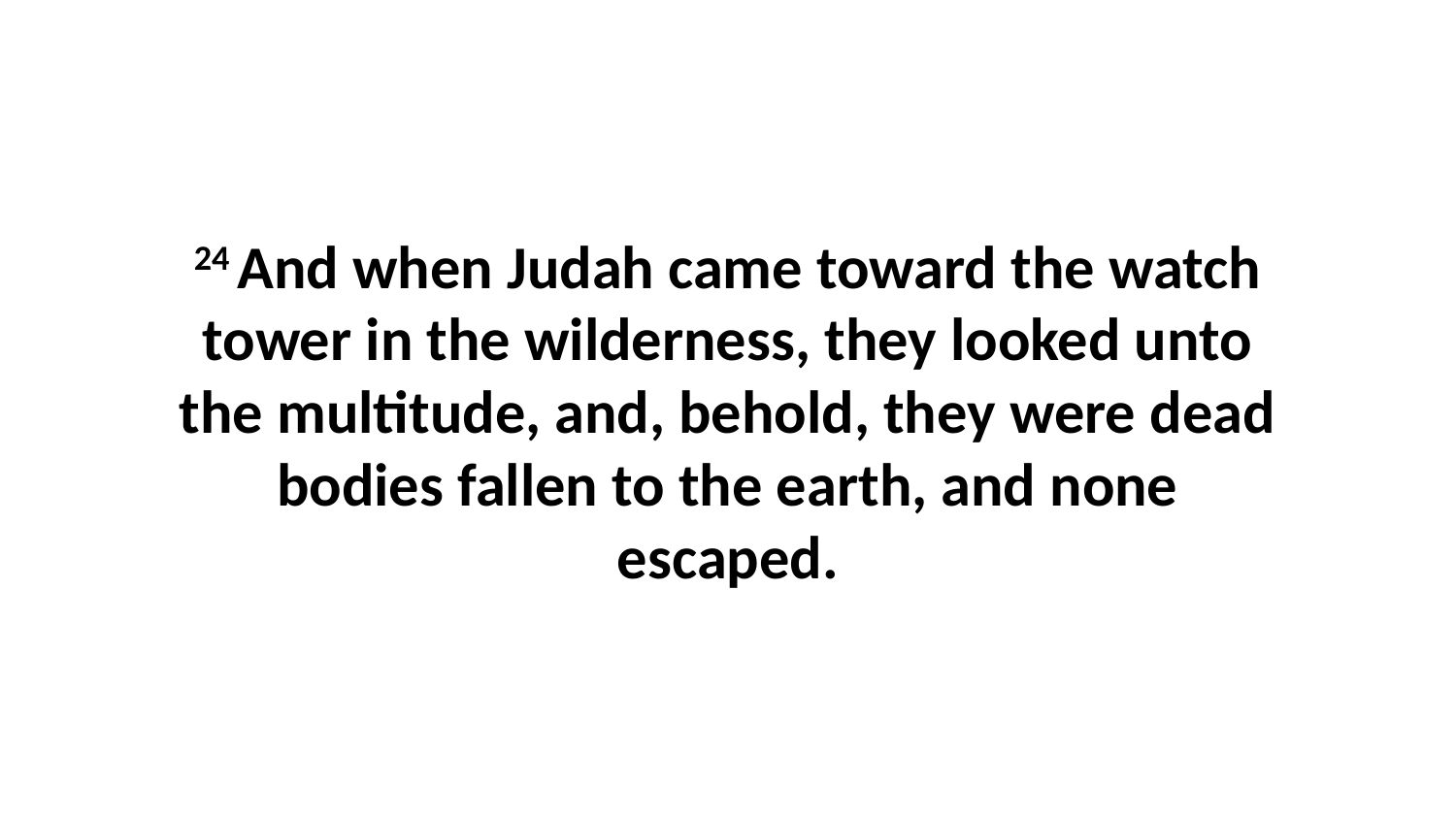

24 And when Judah came toward the watch tower in the wilderness, they looked unto the multitude, and, behold, they were dead bodies fallen to the earth, and none escaped.